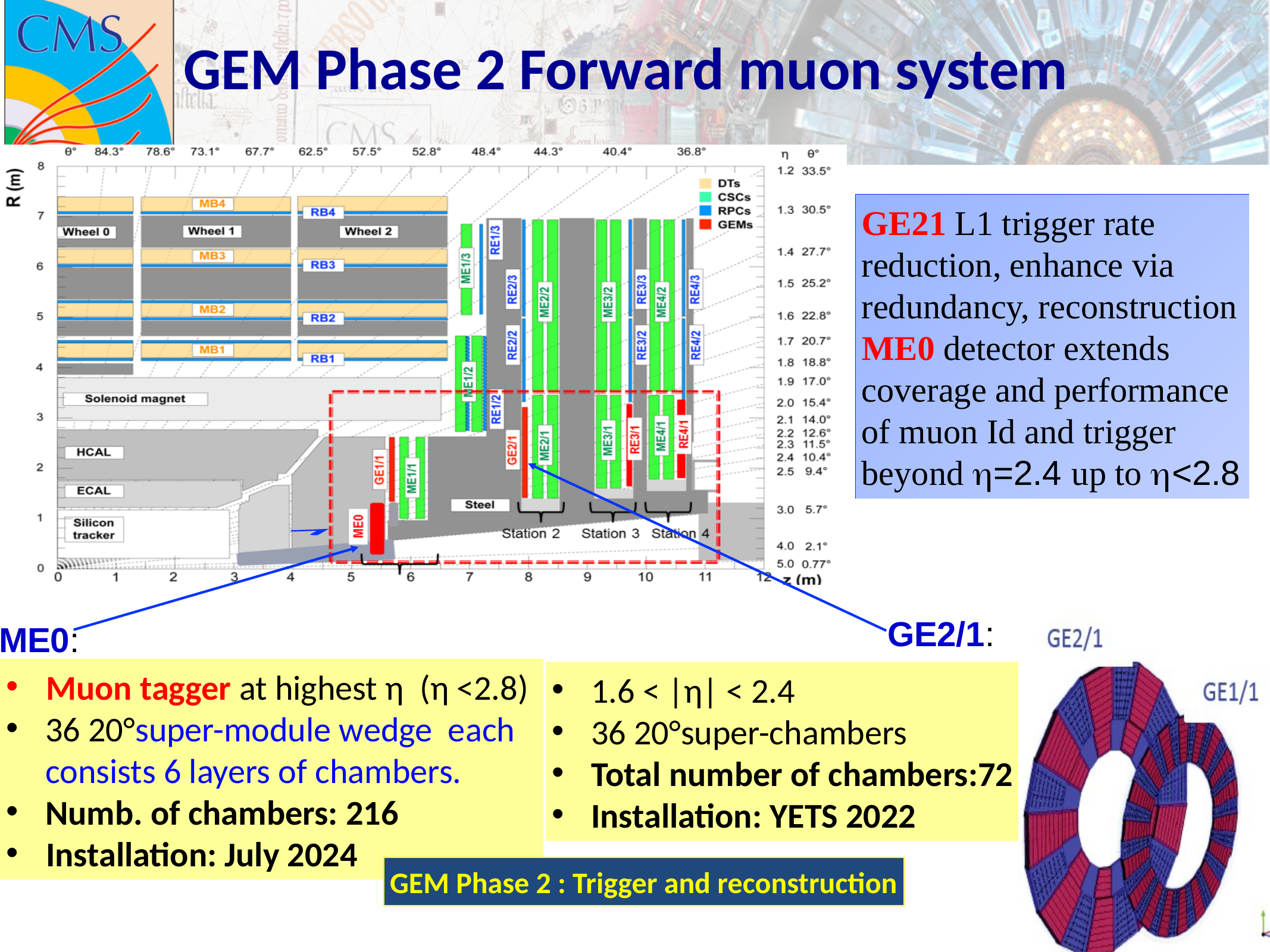

GEM Phase 2 Forward muon system

GE21 L1 trigger rate reduction, enhance via redundancy, reconstruction
ME0 detector extends coverage and performance of muon Id and trigger beyond η=2.4 up to η<2.8

GE2/1:
ME0:
Muon tagger at highest η  (η <2.8)
36 20°super-module wedge  each consists 6 layers of chambers.
Numb. of chambers: 216
Installation: July 2024
1.6 < |η| < 2.4
36 20°super-chambers
Total number of chambers:72
Installation: YETS 2022
GEM Phase 2 : Trigger and reconstruction
33